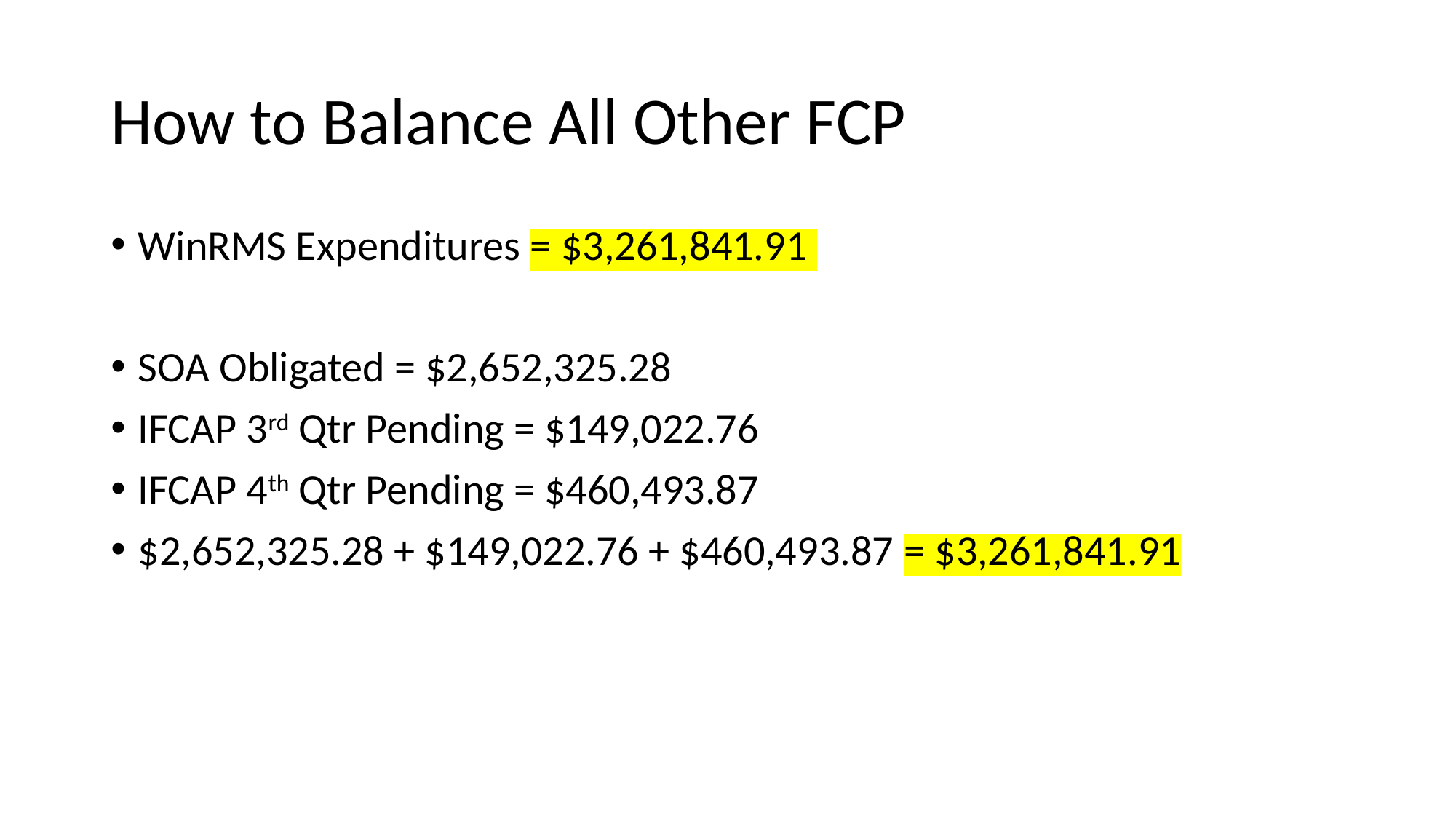

# How to Balance All Other FCP
WinRMS Expenditures = $3,261,841.91

SOA Obligated = $2,652,325.28
IFCAP 3rd Qtr Pending = $149,022.76
IFCAP 4th Qtr Pending = $460,493.87
$2,652,325.28 + $149,022.76 + $460,493.87 = $3,261,841.91